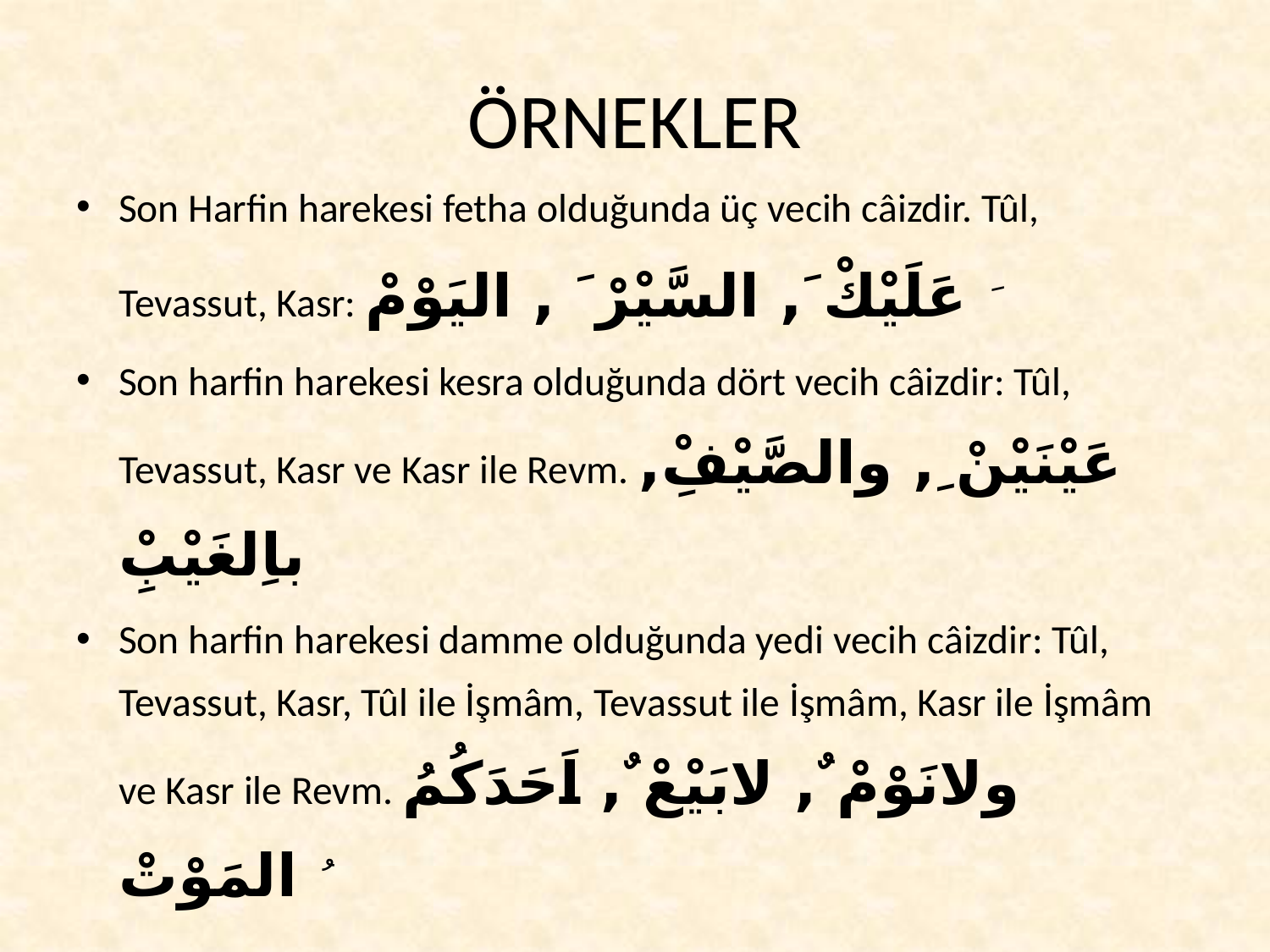

# ÖRNEKLER
Son Harfin harekesi fetha olduğunda üç vecih câizdir. Tûl, Tevassut, Kasr: عَلَيْكْ َ, السَّيْرْ َ , اليَوْمْ َ
Son harfin harekesi kesra olduğunda dört vecih câizdir: Tûl, Tevassut, Kasr ve Kasr ile Revm. عَيْنَيْنْ ِ, والصَّيْفِْ, باِلغَيْبِْ
Son harfin harekesi damme olduğunda yedi vecih câizdir: Tûl, Tevassut, Kasr, Tûl ile İşmâm, Tevassut ile İşmâm, Kasr ile İşmâm ve Kasr ile Revm. ولانَوْمْ ٌ, لابَيْعْ ٌ, اَحَدَكُمُ المَوْتْ ُ